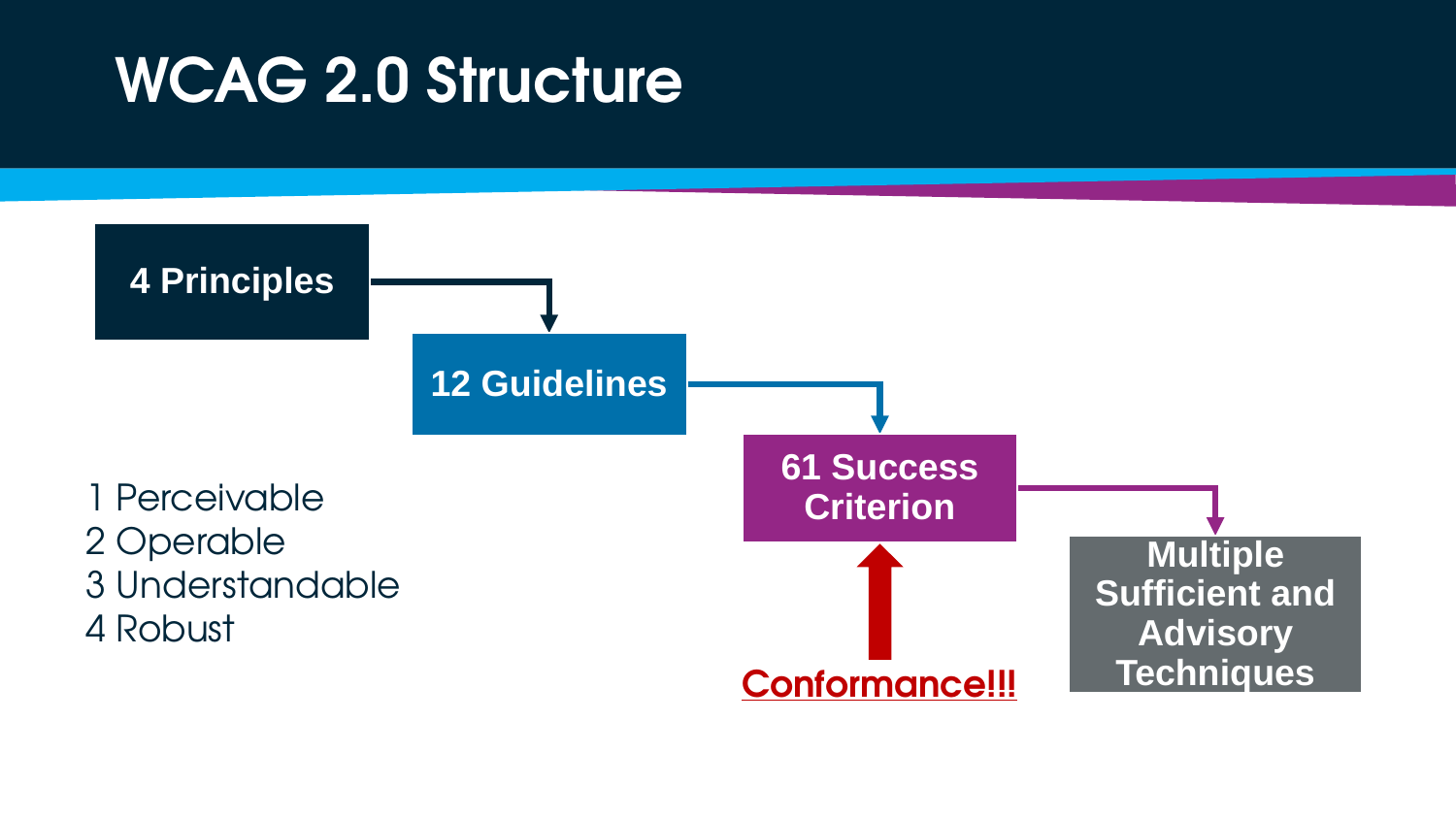

# WCAG 2.0 Structure
4 Principles

12 Guidelines

61 Success Criterion
1 Perceivable
2 Operable
3 Understandable
4 Robust

Multiple Sufficient and Advisory Techniques

Conformance!!!